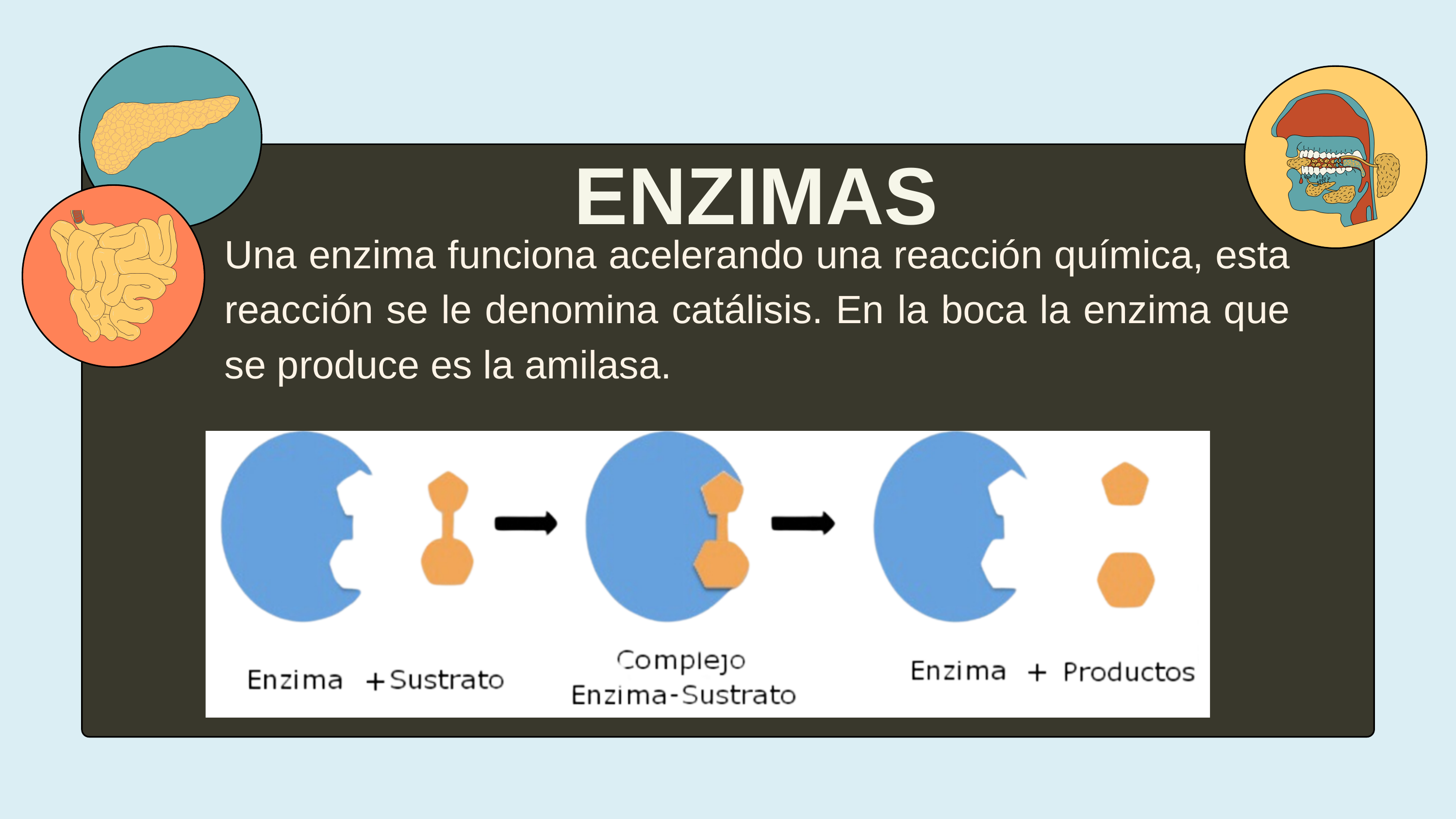

ENZIMAS

Una enzima funciona acelerando una reacción química, esta reacción se le denomina catálisis. En la boca la enzima que se produce es la amilasa.